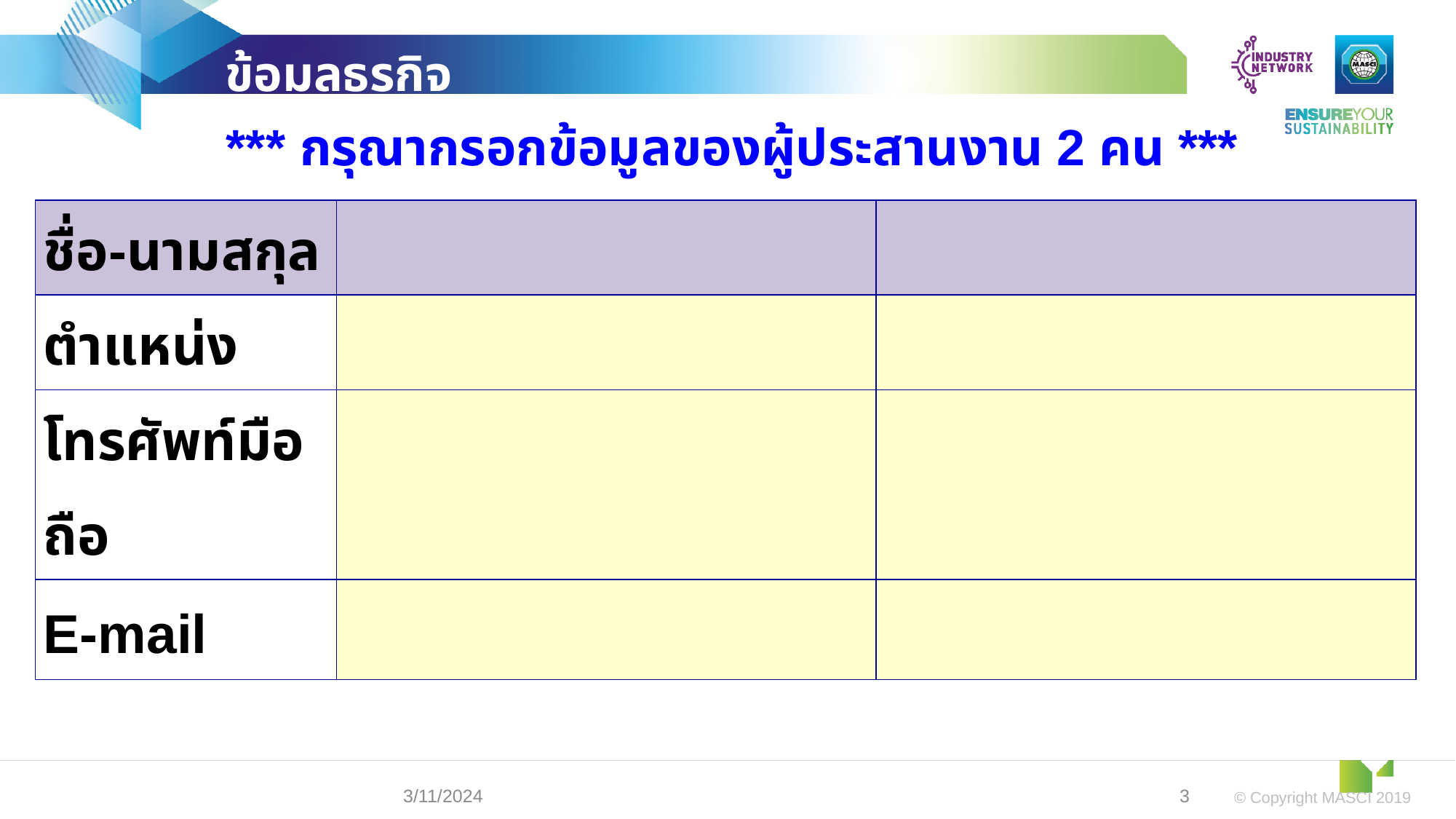

ข้อมูลธุรกิจ
*** กรุณากรอกข้อมูลของผู้ประสานงาน 2 คน ***
| ชื่อ-นามสกุล |  |  |
| --- | --- | --- |
| ตำแหน่ง |  |  |
| โทรศัพท์มือถือ |  |  |
| E-mail |  |  |

3/11/2024
3